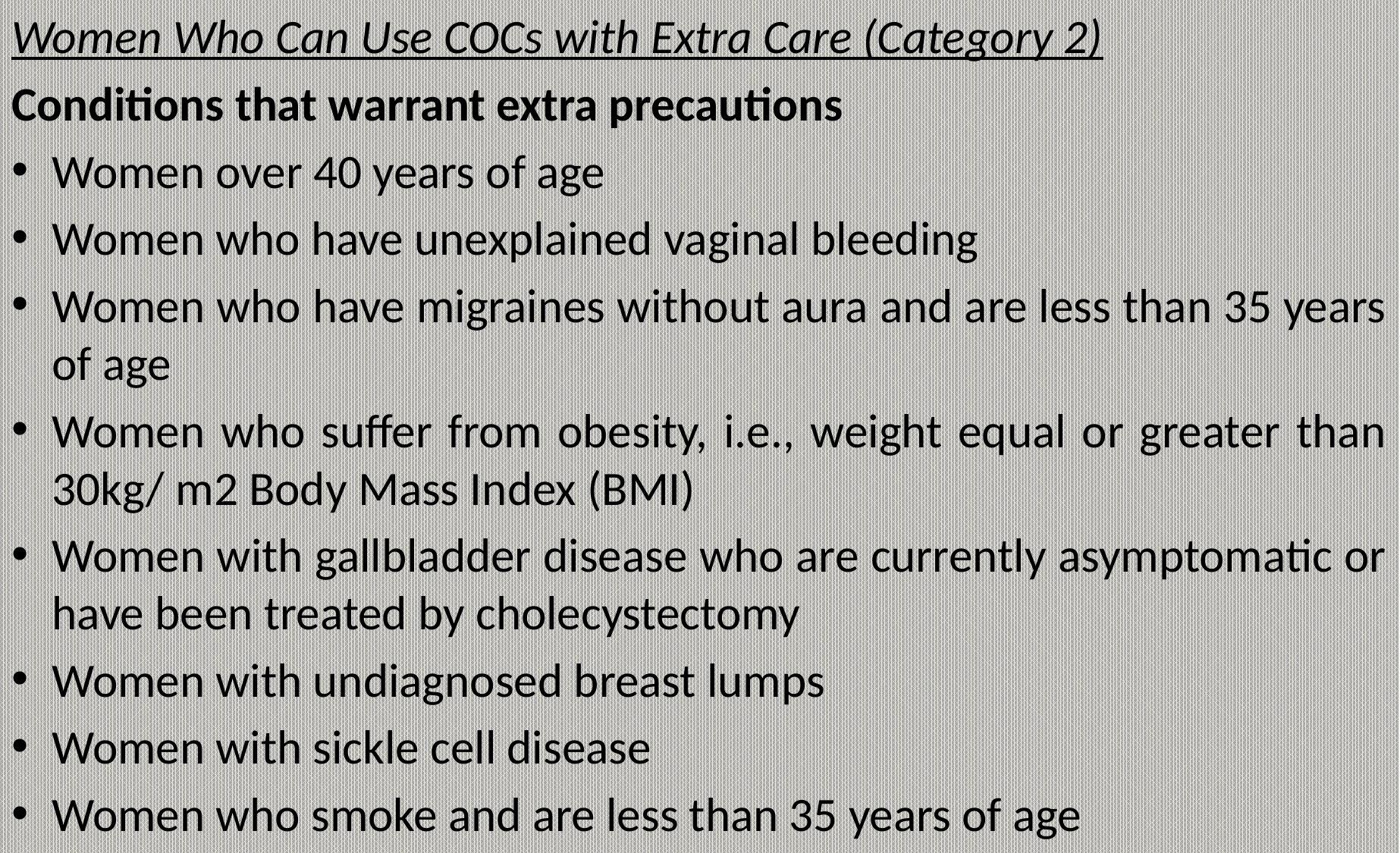

Women Who Can Use COCs with Extra Care (Category 2)
Conditions that warrant extra precautions
Women over 40 years of age
Women who have unexplained vaginal bleeding
Women who have migraines without aura and are less than 35 years of age
Women who suffer from obesity, i.e., weight equal or greater than 30kg/ m2 Body Mass Index (BMI)
Women with gallbladder disease who are currently asymptomatic or have been treated by cholecystectomy
Women with undiagnosed breast lumps
Women with sickle cell disease
Women who smoke and are less than 35 years of age